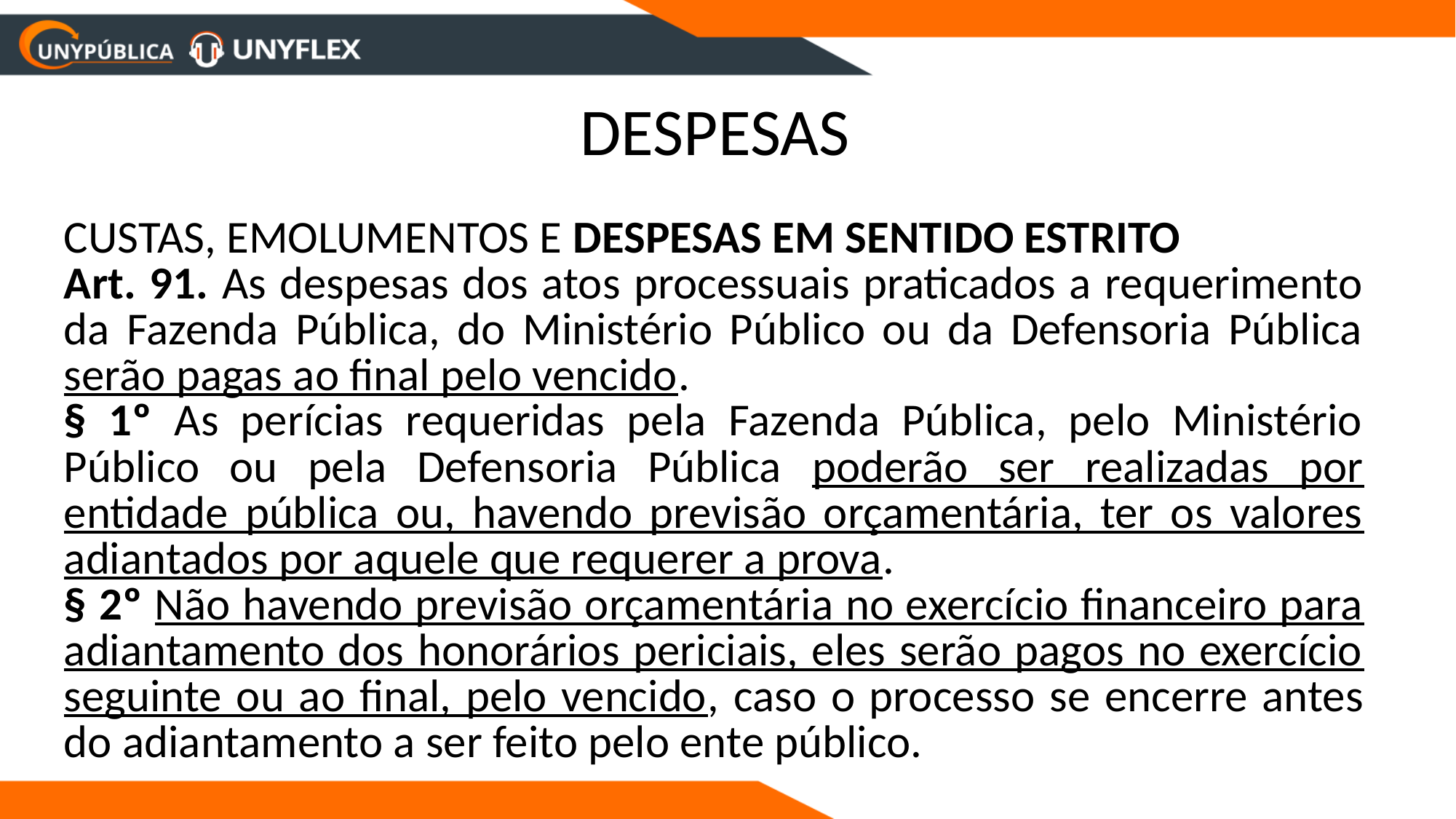

DESPESAS

CUSTAS, EMOLUMENTOS E DESPESAS EM SENTIDO ESTRITO
Art. 91. As despesas dos atos processuais praticados a requerimento da Fazenda Pública, do Ministério Público ou da Defensoria Pública serão pagas ao final pelo vencido.
§ 1º As perícias requeridas pela Fazenda Pública, pelo Ministério Público ou pela Defensoria Pública poderão ser realizadas por entidade pública ou, havendo previsão orçamentária, ter os valores adiantados por aquele que requerer a prova.
§ 2º Não havendo previsão orçamentária no exercício financeiro para adiantamento dos honorários periciais, eles serão pagos no exercício seguinte ou ao final, pelo vencido, caso o processo se encerre antes do adiantamento a ser feito pelo ente público.